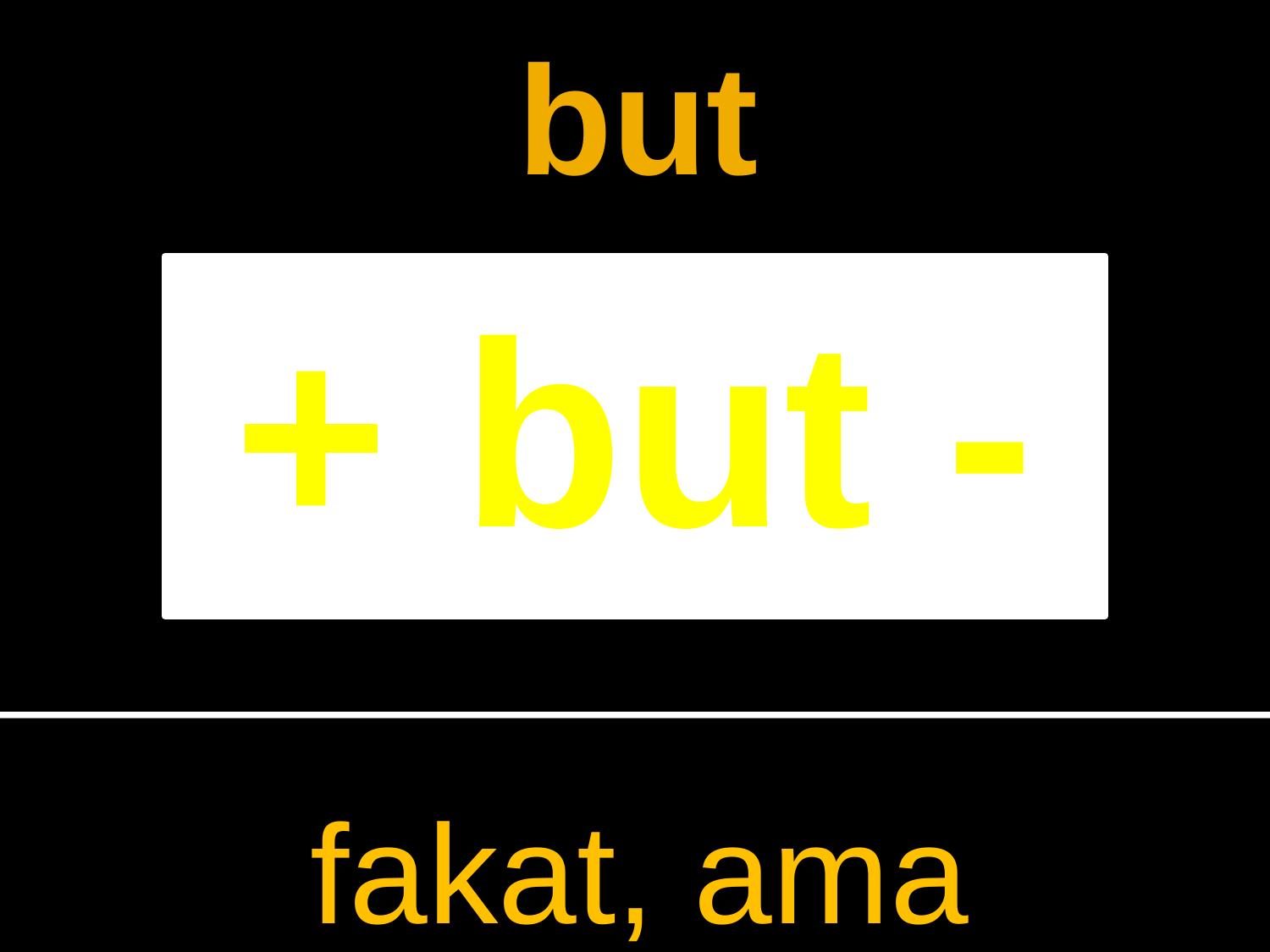

# but
+ but -

fakat, ama